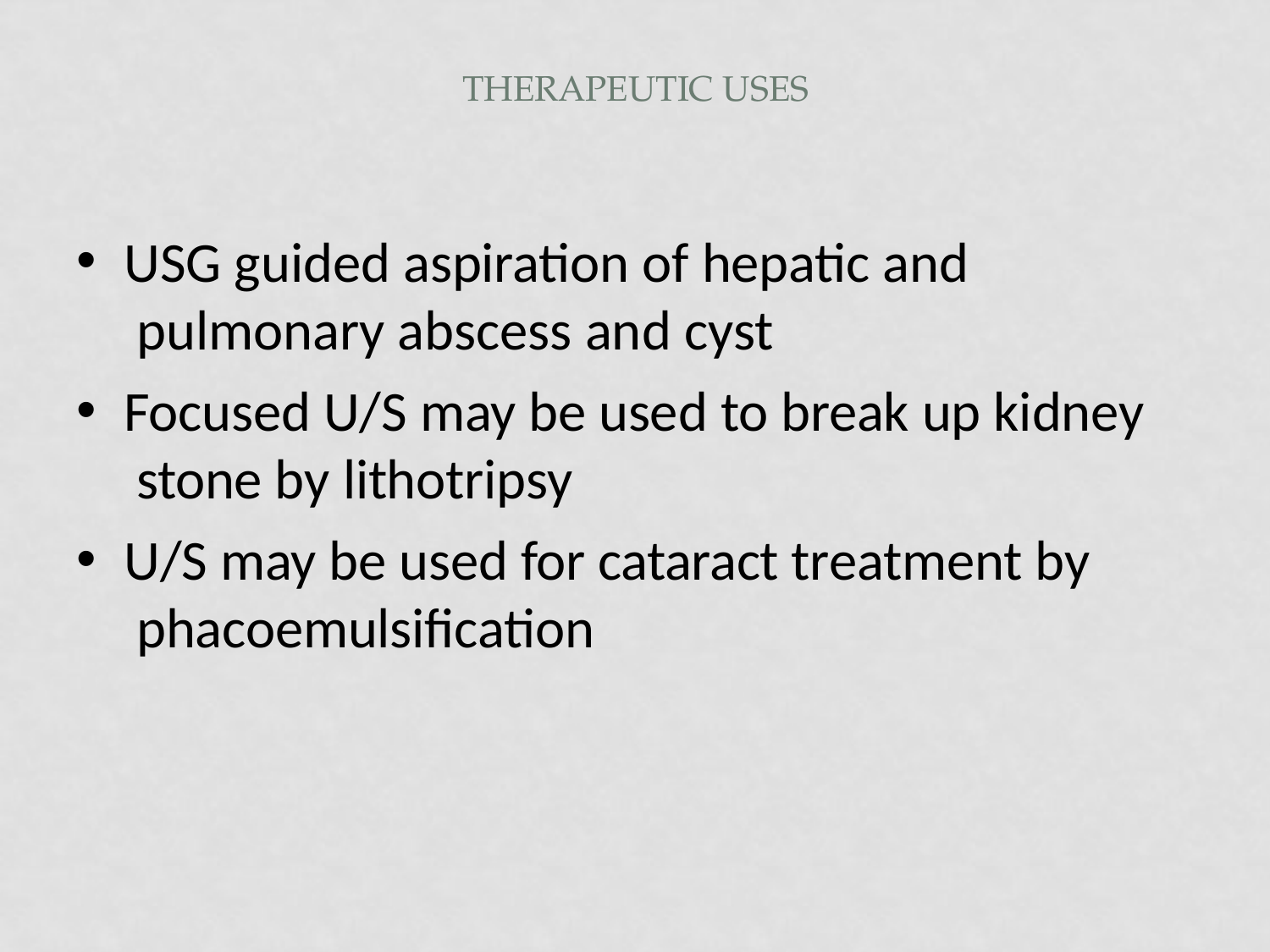

# THERAPEUTIC USES
USG guided aspiration of hepatic and  pulmonary abscess and cyst
Focused U/S may be used to break up kidney  stone by lithotripsy
U/S may be used for cataract treatment by  phacoemulsification